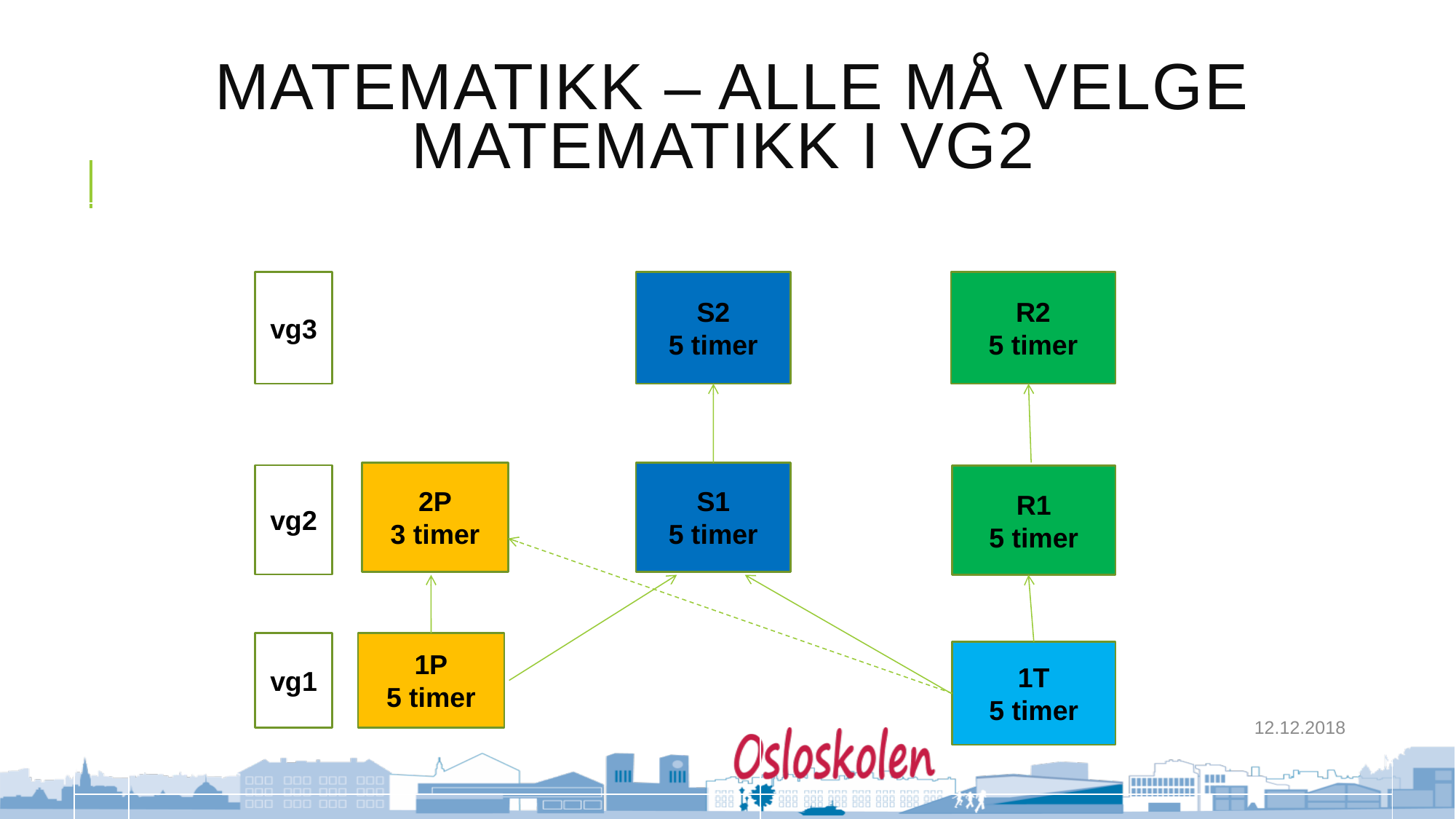

# Matematikk – alle må velge matematikk i vg2
|  |  |  |
| --- | --- | --- |
|  |  |  |
|  |  |  |
vg3
S2
5 timer
R2
5 timer
2P
3 timer
S1
5 timer
vg2
R1
5 timer
vg1
1P
5 timer
1T
5 timer